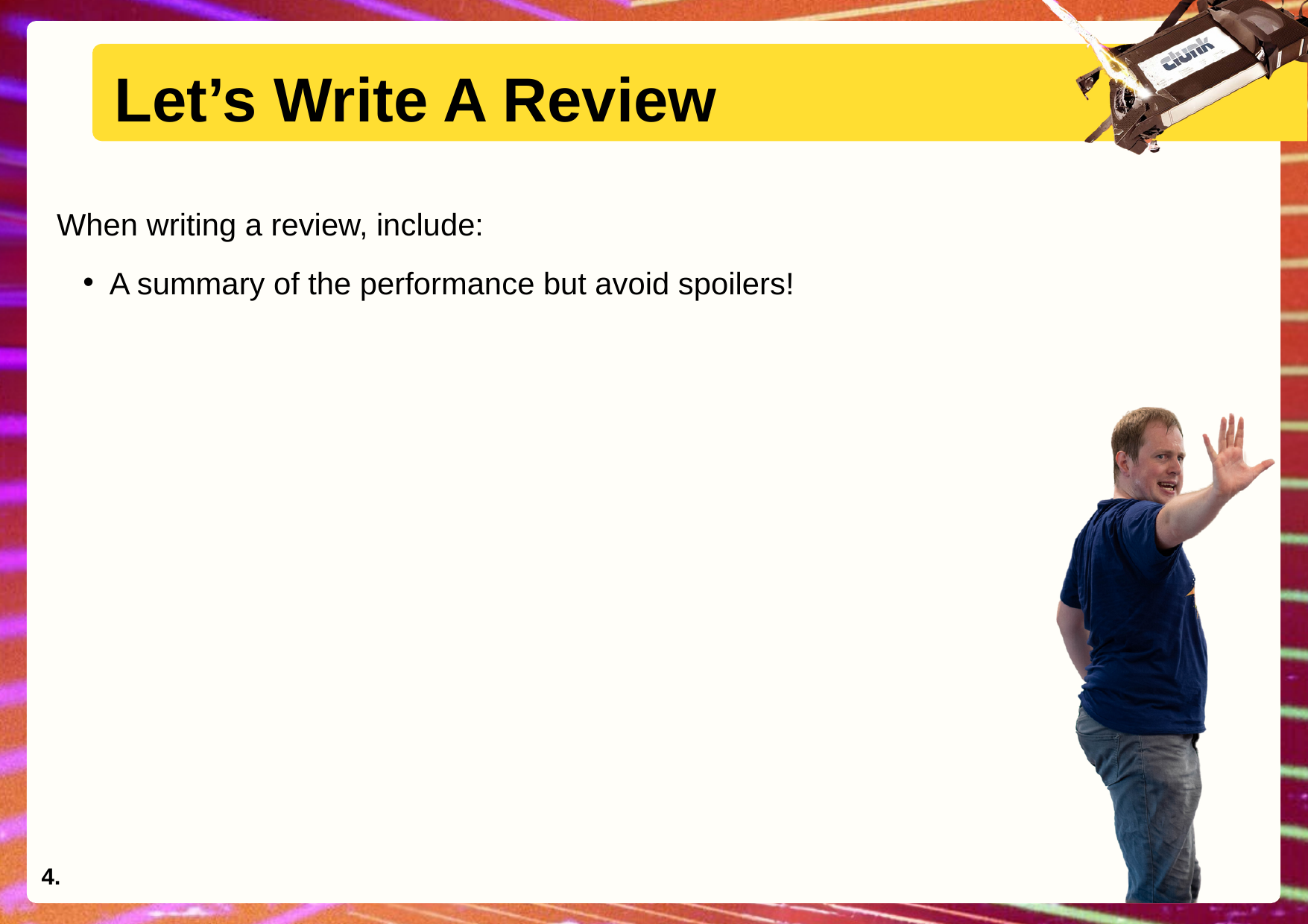

Let’s Write A Review
When writing a review, include:

A summary of the performance but avoid spoilers!
4.